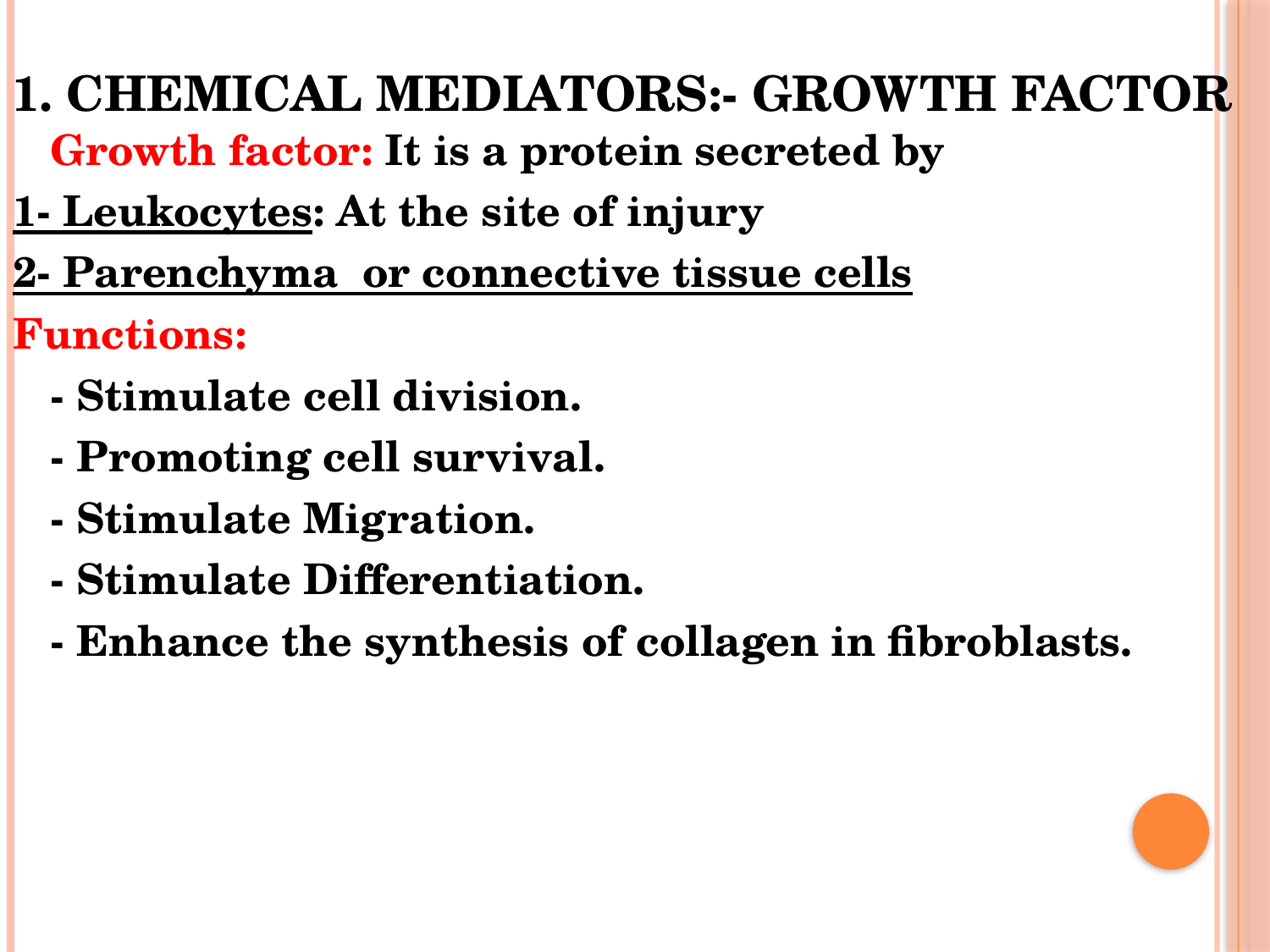

# 1. Chemical mediators:- Growth factor
	Growth factor: It is a protein secreted by
1- Leukocytes: At the site of injury
2- Parenchyma  or connective tissue cells
Functions:
	- Stimulate cell division.
	- Promoting cell survival.
	- Stimulate Migration.
  	- Stimulate Differentiation.
	- Enhance the synthesis of collagen in fibroblasts.